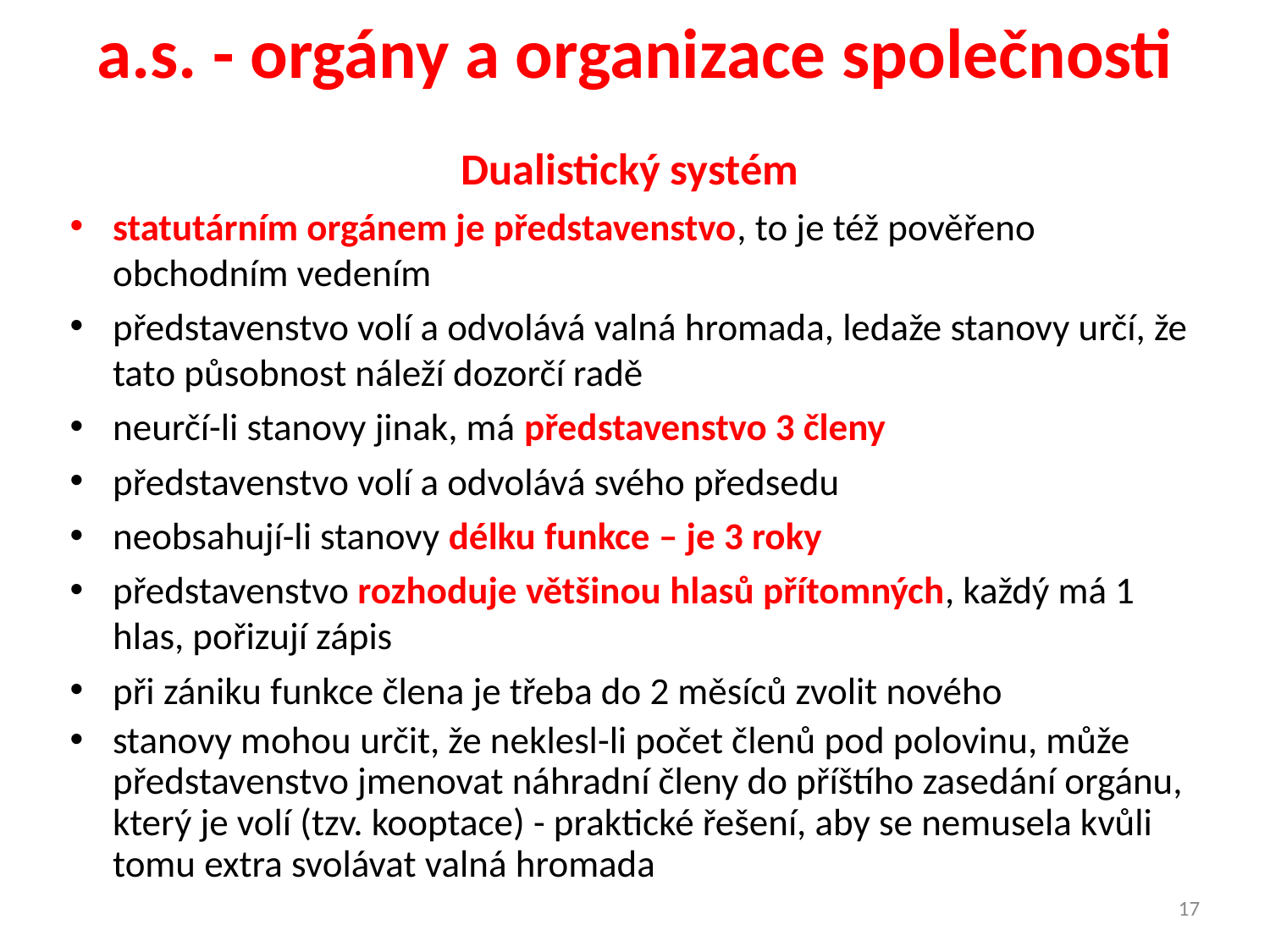

# a.s. - orgány a organizace společnosti
Dualistický systém
statutárním orgánem je představenstvo, to je též pověřeno obchodním vedením
představenstvo volí a odvolává valná hromada, ledaže stanovy určí, že tato působnost náleží dozorčí radě
neurčí-li stanovy jinak, má představenstvo 3 členy
představenstvo volí a odvolává svého předsedu
neobsahují-li stanovy délku funkce – je 3 roky
představenstvo rozhoduje většinou hlasů přítomných, každý má 1 hlas, pořizují zápis
při zániku funkce člena je třeba do 2 měsíců zvolit nového
stanovy mohou určit, že neklesl-li počet členů pod polovinu, může představenstvo jmenovat náhradní členy do příštího zasedání orgánu, který je volí (tzv. kooptace) - praktické řešení, aby se nemusela kvůli tomu extra svolávat valná hromada
17